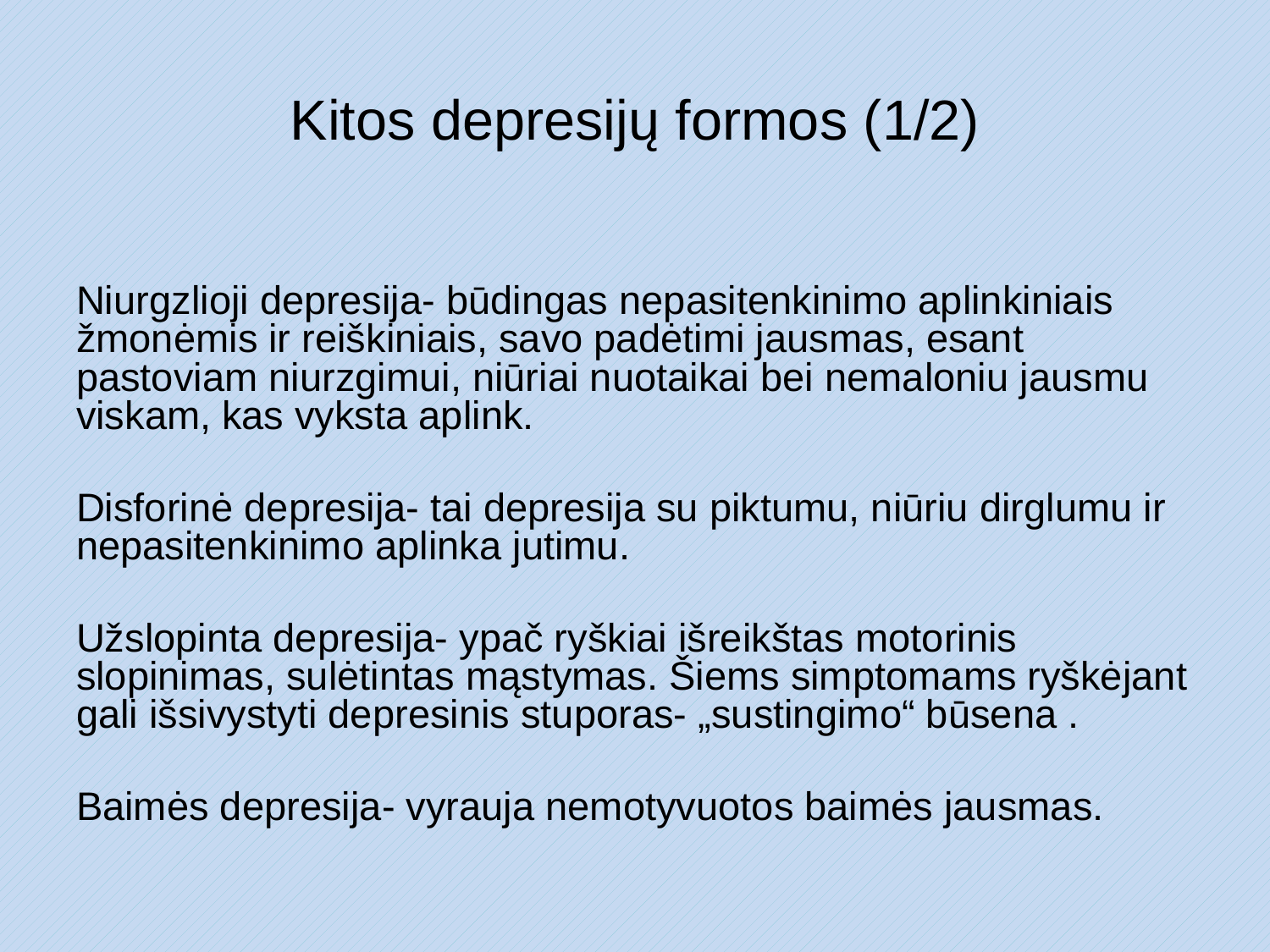

# Kitos depresijų formos (1/2)

Niurgzlioji depresija- būdingas nepasitenkinimo aplinkiniais žmonėmis ir reiškiniais, savo padėtimi jausmas, esant pastoviam niurzgimui, niūriai nuotaikai bei nemaloniu jausmu viskam, kas vyksta aplink.

Disforinė depresija- tai depresija su piktumu, niūriu dirglumu ir nepasitenkinimo aplinka jutimu.

Užslopinta depresija- ypač ryškiai išreikštas motorinis slopinimas, sulėtintas mąstymas. Šiems simptomams ryškėjant gali išsivystyti depresinis stuporas- „sustingimo“ būsena .

Baimės depresija- vyrauja nemotyvuotos baimės jausmas.